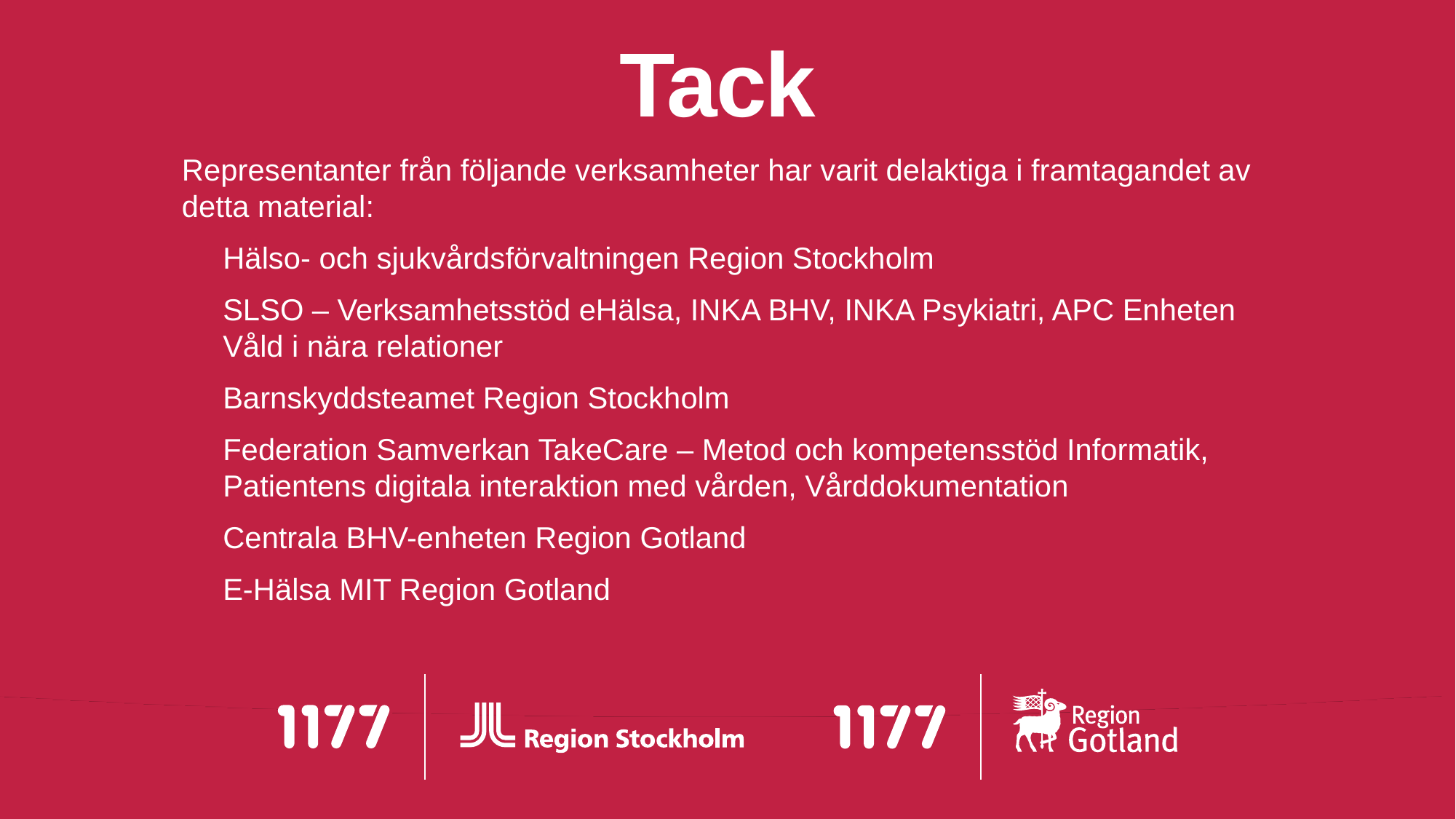

# Tack
Representanter från följande verksamheter har varit delaktiga i framtagandet av detta material:
Hälso- och sjukvårdsförvaltningen Region Stockholm
SLSO – Verksamhetsstöd eHälsa, INKA BHV, INKA Psykiatri, APC Enheten Våld i nära relationer
Barnskyddsteamet Region Stockholm
Federation Samverkan TakeCare – Metod och kompetensstöd Informatik, Patientens digitala interaktion med vården, Vårddokumentation
Centrala BHV-enheten Region Gotland
E-Hälsa MIT Region Gotland